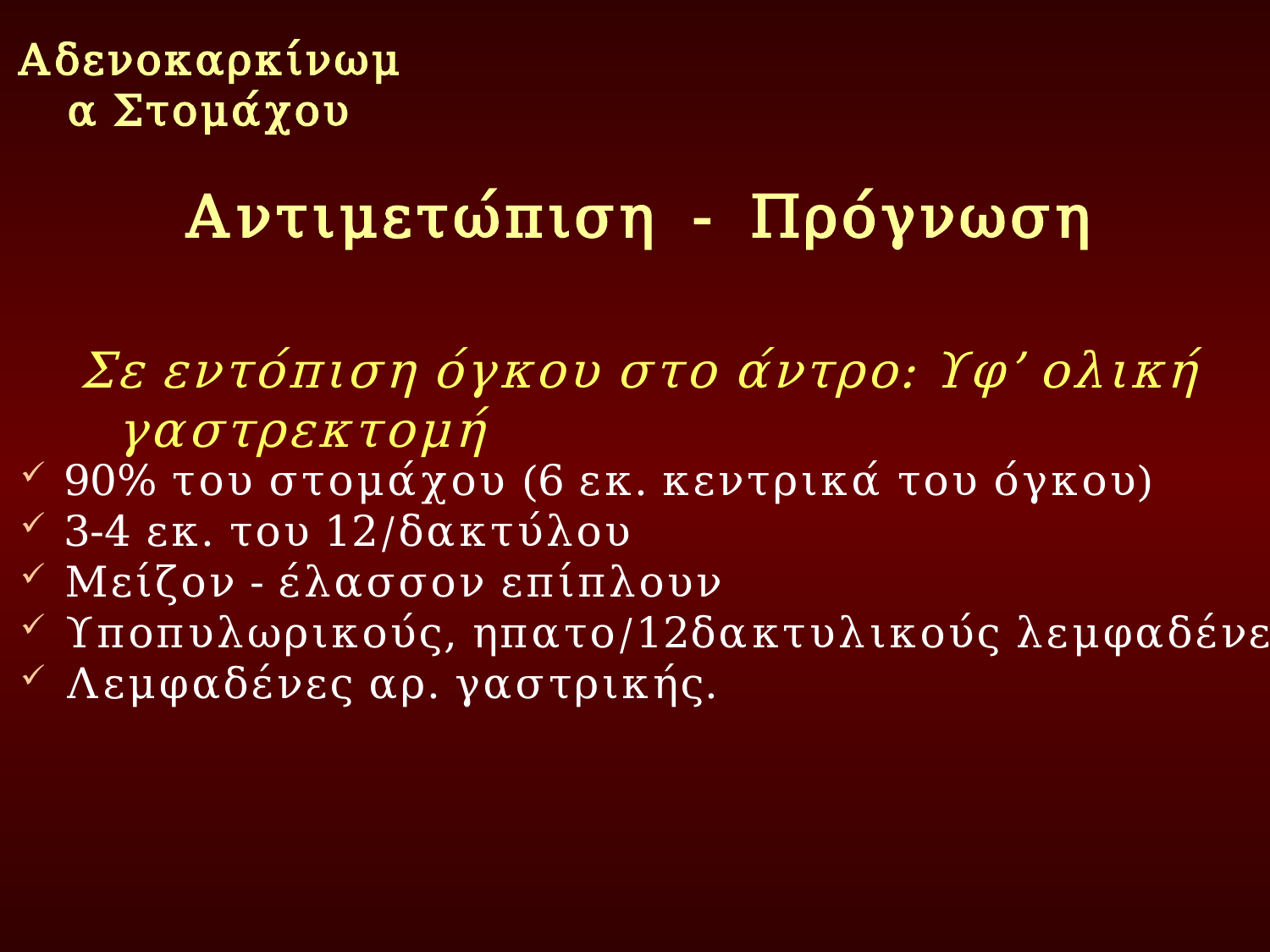

Αδενοκαρκίνωμα Στομάχου
# Αντιμετώπιση  -  Πρόγνωση
Σε εντόπιση όγκου στο άντρο: Υφ’ ολική γαστρεκτομή

 90% του στομάχου (6 εκ. κεντρικά του όγκου)
 3-4 εκ. του 12/δακτύλου
 Μείζον - έλασσον επίπλουν
 Υποπυλωρικούς, ηπατο/12δακτυλικούς λεμφαδένες
 Λεμφαδένες αρ. γαστρικής.